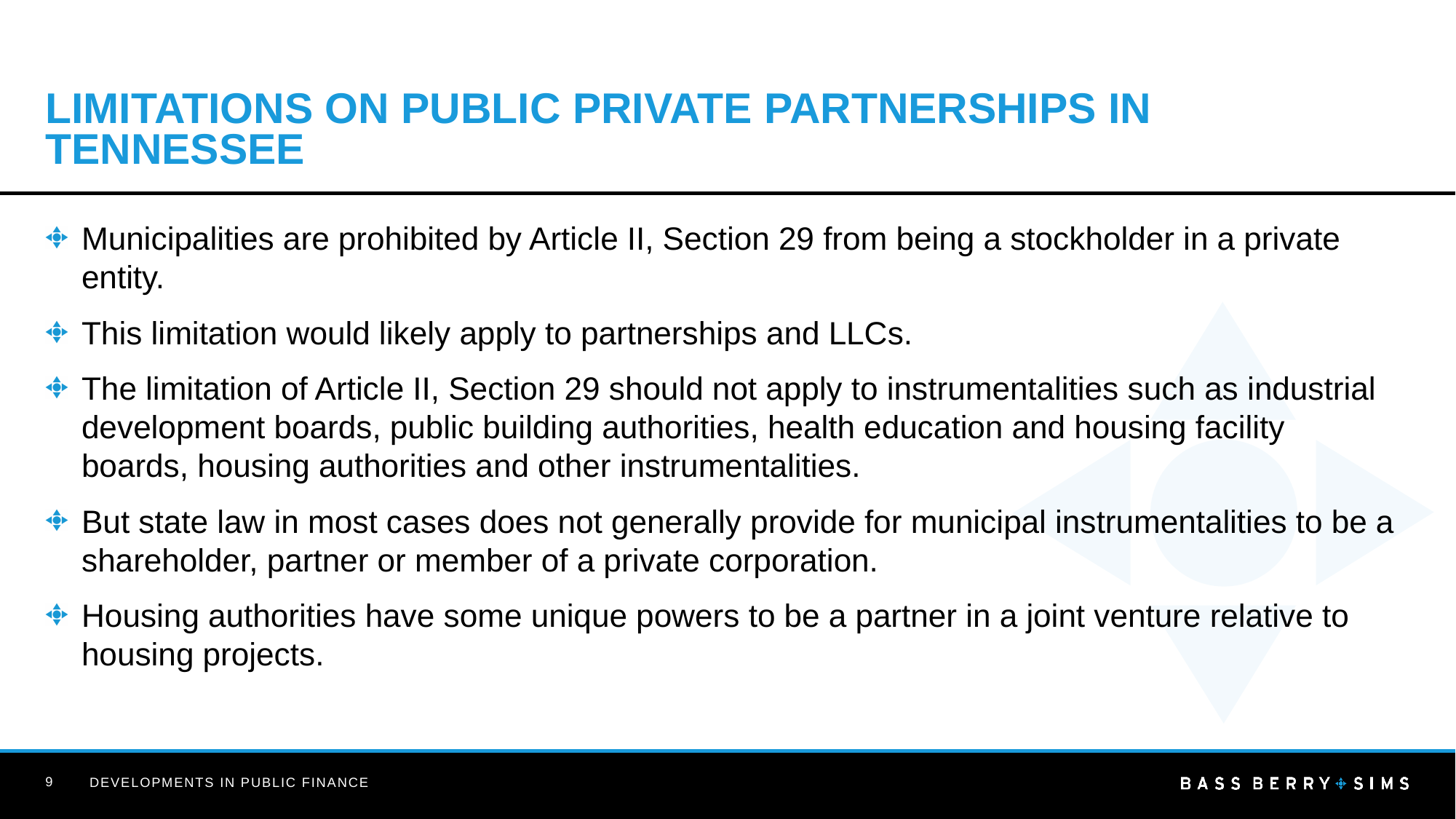

# Limitations on PUBLIC PRIVATE PARTNERSHIPS in TENNESSEE
Municipalities are prohibited by Article II, Section 29 from being a stockholder in a private entity.
This limitation would likely apply to partnerships and LLCs.
The limitation of Article II, Section 29 should not apply to instrumentalities such as industrial development boards, public building authorities, health education and housing facility boards, housing authorities and other instrumentalities.
But state law in most cases does not generally provide for municipal instrumentalities to be a shareholder, partner or member of a private corporation.
Housing authorities have some unique powers to be a partner in a joint venture relative to housing projects.

9
Developments in Public Finance